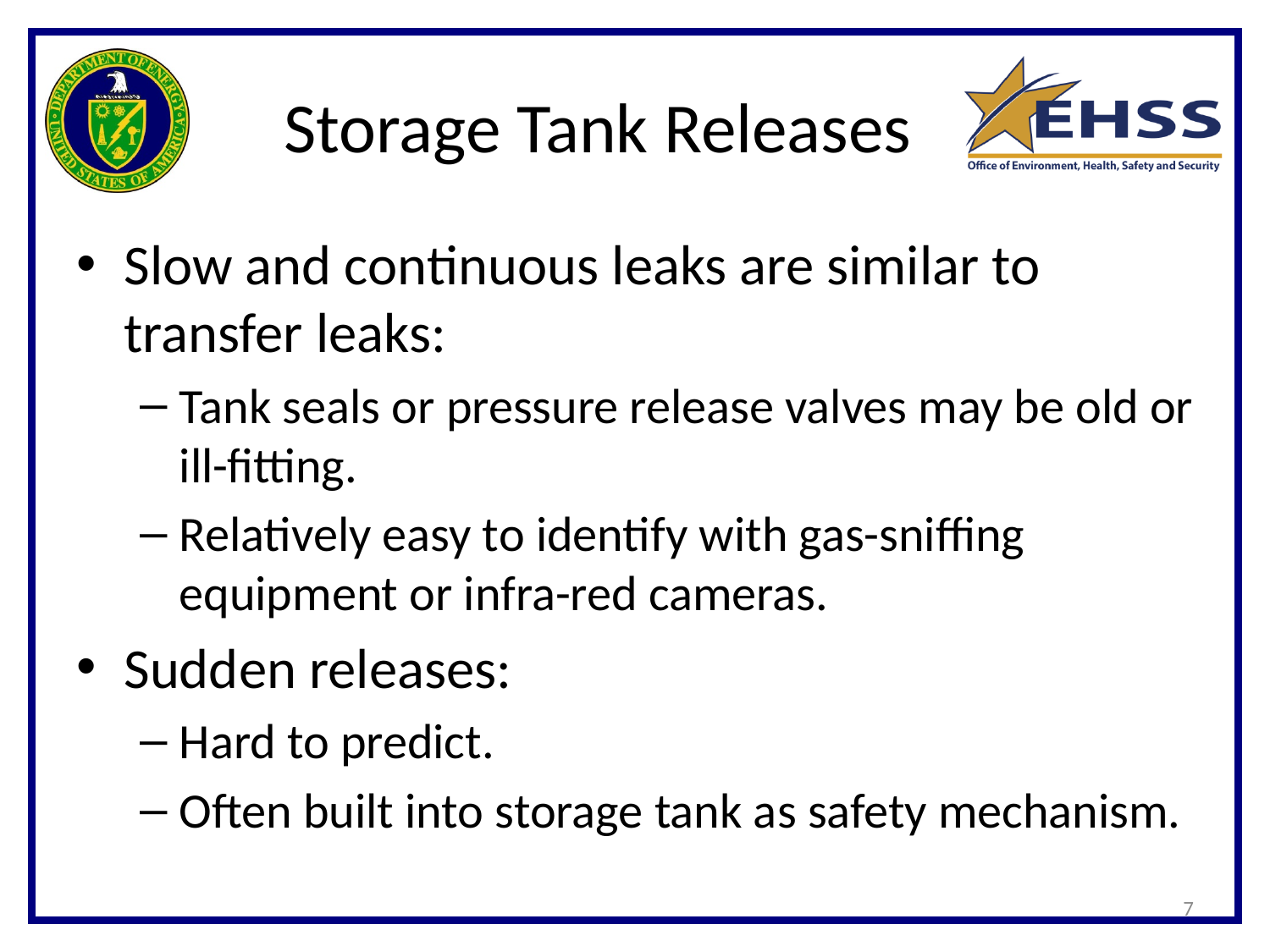

# Storage Tank Releases
Slow and continuous leaks are similar to transfer leaks:
Tank seals or pressure release valves may be old or ill-fitting.
Relatively easy to identify with gas-sniffing equipment or infra-red cameras.
Sudden releases:
Hard to predict.
Often built into storage tank as safety mechanism.

7